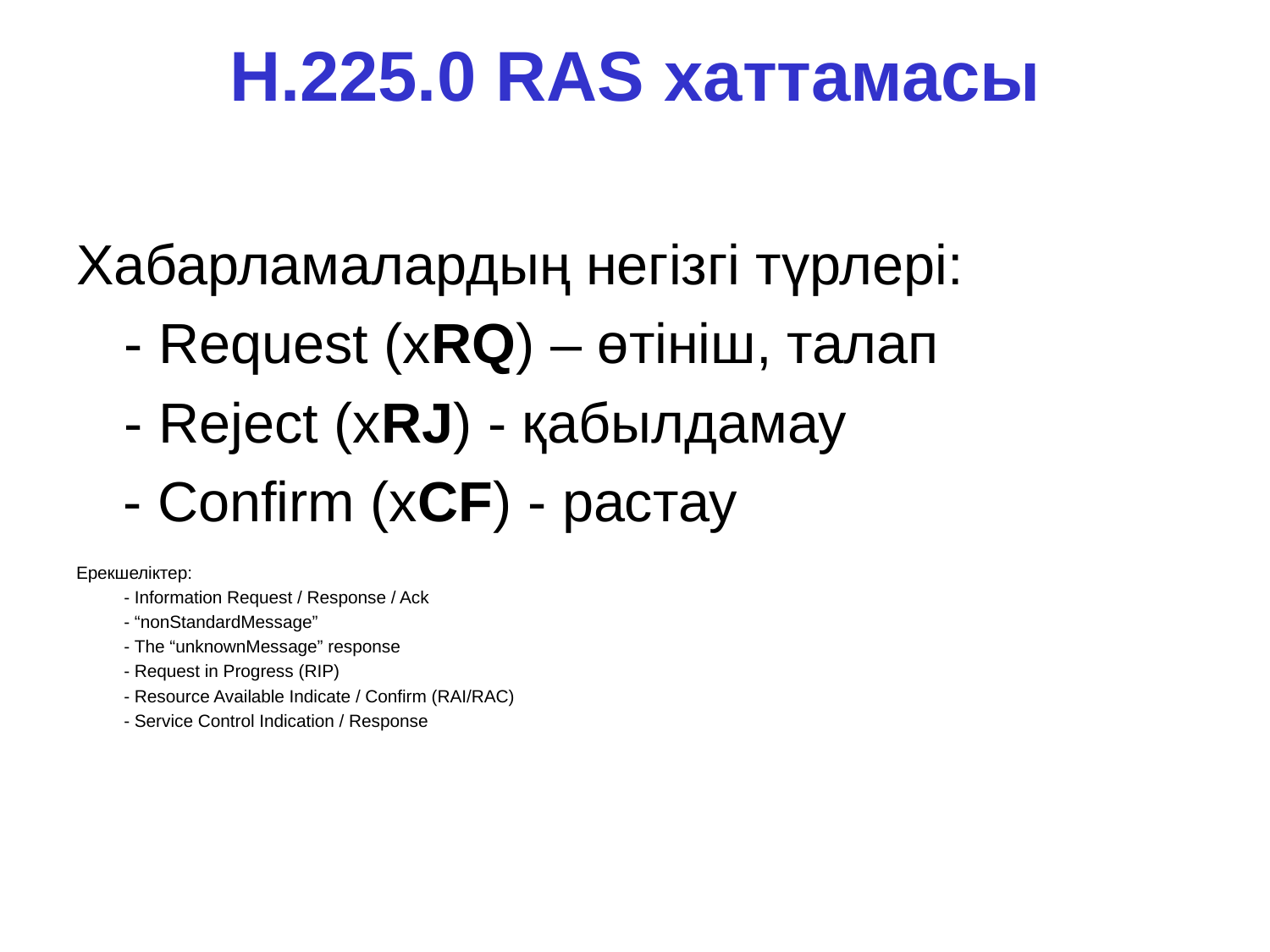

# H.225.0 RAS хаттамасы
Хабарламалардың негізгі түрлері:
	- Request (xRQ) – өтініш, талап
	- Reject (xRJ) - қабылдамау
   - Confirm (xCF) - растау

Ерекшеліктер:
	- Information Request / Response / Ack
	- “nonStandardMessage”
	- The “unknownMessage” response
	- Request in Progress (RIP)
	- Resource Available Indicate / Confirm (RAI/RAC)
	- Service Control Indication / Response